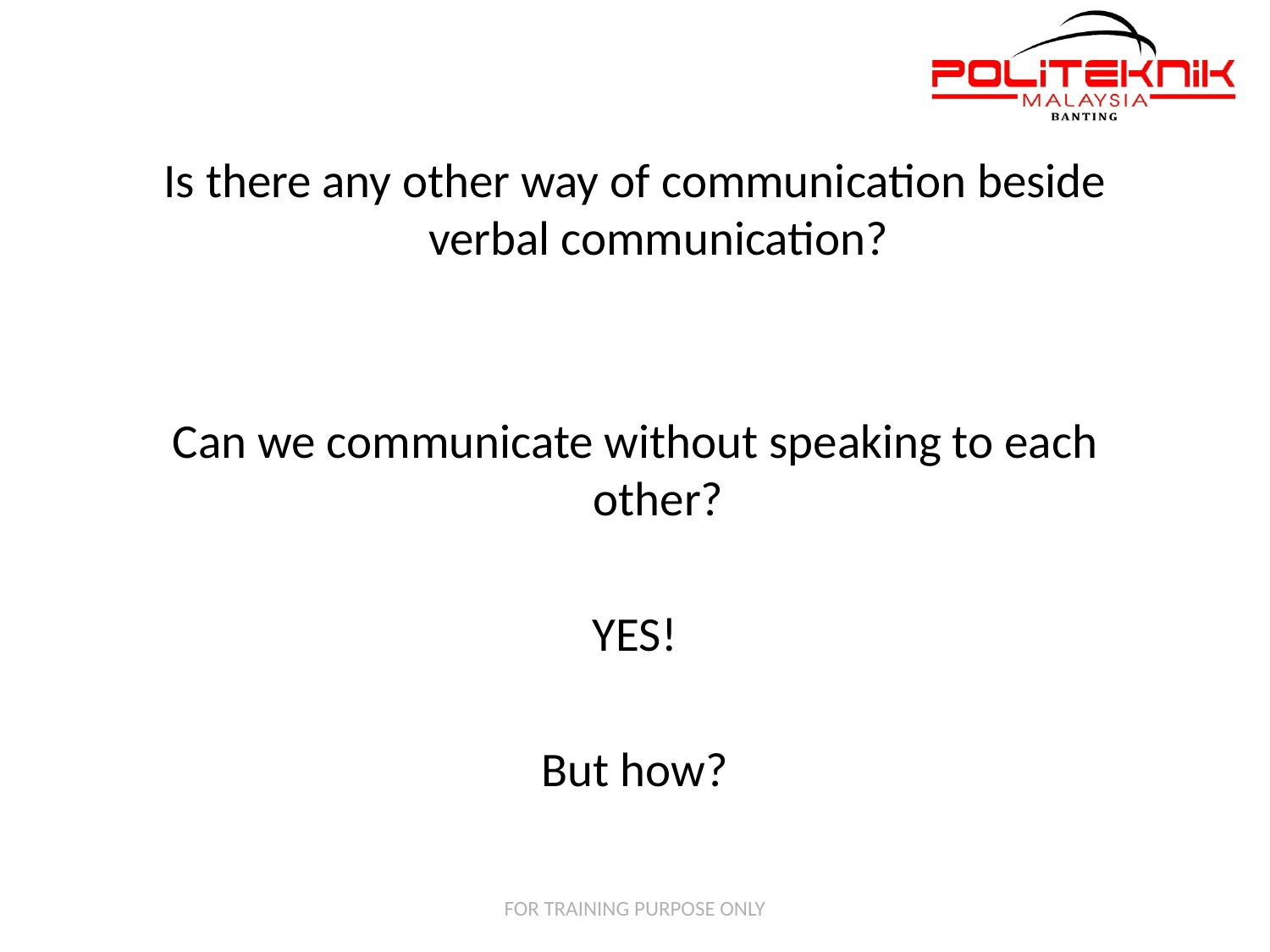

Is there any other way of communication beside verbal communication?

Can we communicate without speaking to each other?

YES!

But how?

FOR TRAINING PURPOSE ONLY